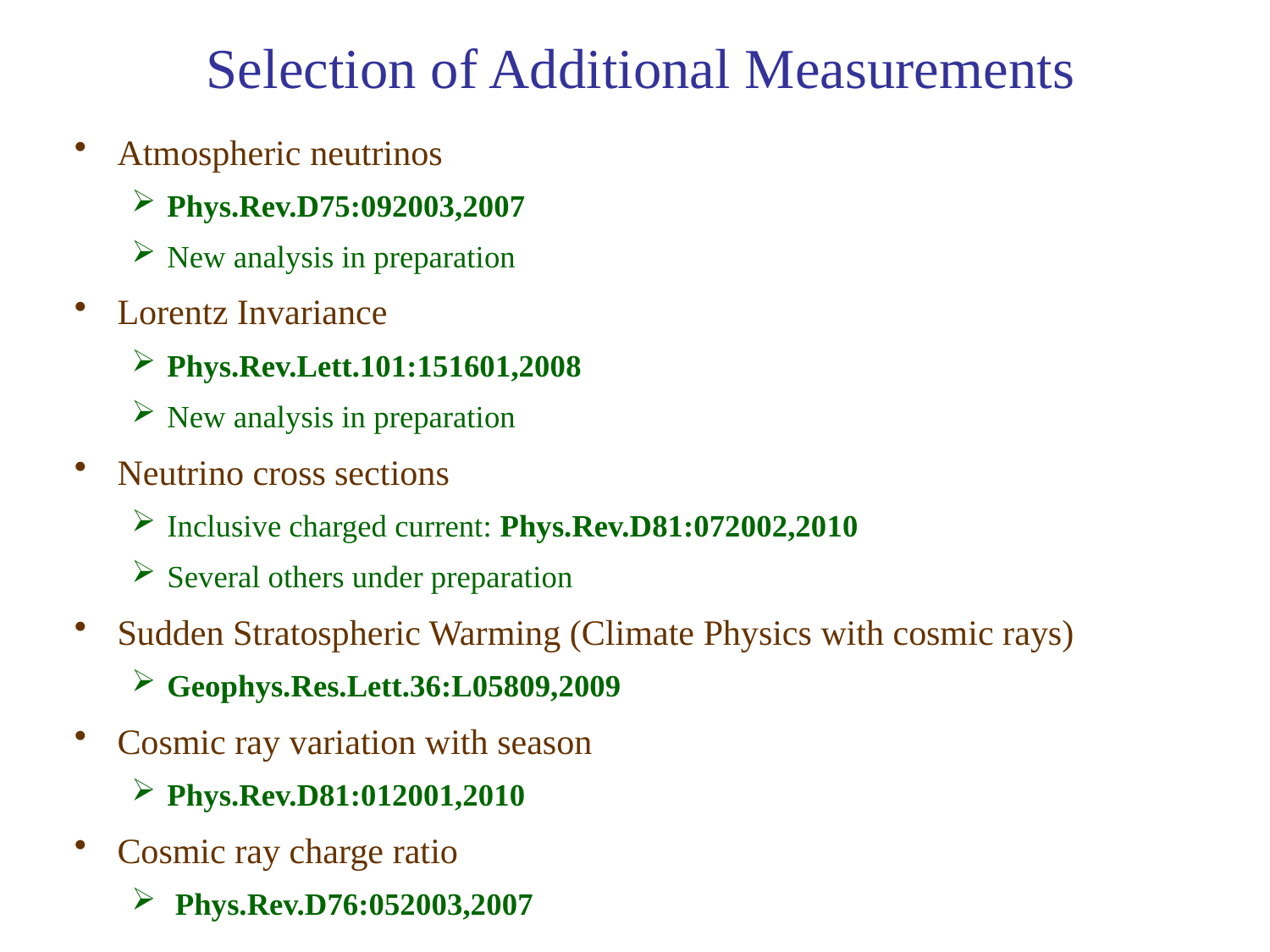

# Selection of Additional Measurements
Atmospheric neutrinos
Phys.Rev.D75:092003,2007
New analysis in preparation
Lorentz Invariance
Phys.Rev.Lett.101:151601,2008
New analysis in preparation
Neutrino cross sections
Inclusive charged current: Phys.Rev.D81:072002,2010
Several others under preparation
Sudden Stratospheric Warming (Climate Physics with cosmic rays)
Geophys.Res.Lett.36:L05809,2009
Cosmic ray variation with season
Phys.Rev.D81:012001,2010
Cosmic ray charge ratio
 Phys.Rev.D76:052003,2007